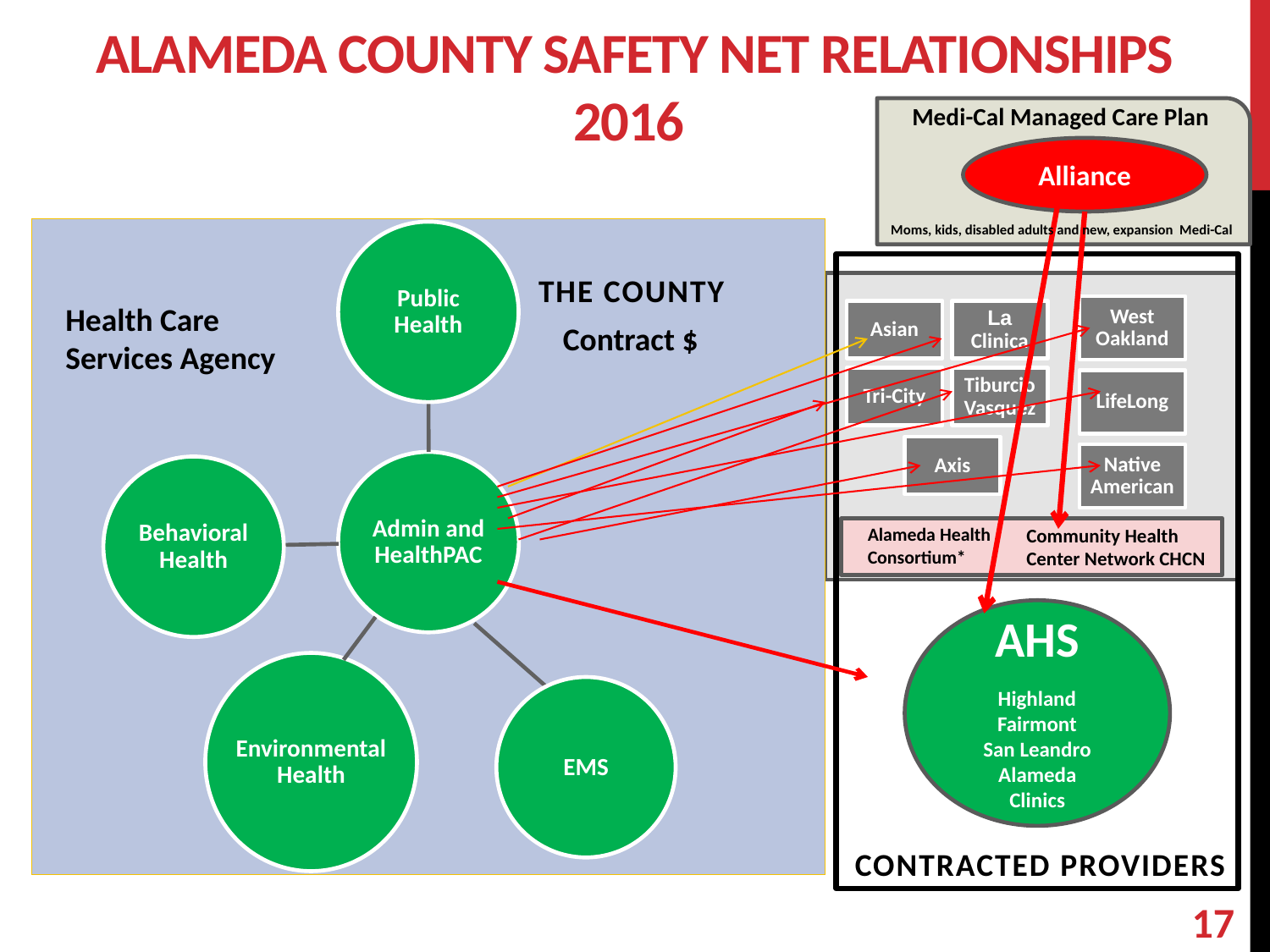

# Alameda County Safety Net Relationships 2016
Medi-Cal Managed Care Plan

Alliance
Moms, kids, disabled adults and new, expansion  Medi-Cal

Public Health

Admin and HealthPAC
Behavioral Health

EMS
The County
Contracted Providers

Asian
La Clinica
Tri-City
Tiburcio Vasquez
Axis
Health Care
Services Agency
West Oakland
LifeLong
Native American
Contract $

Alameda Health Consortium*
Community Health Center Network CHCN

AHS
Highland
Fairmont
San Leandro
Alameda
Clinics
Environmental Health
17